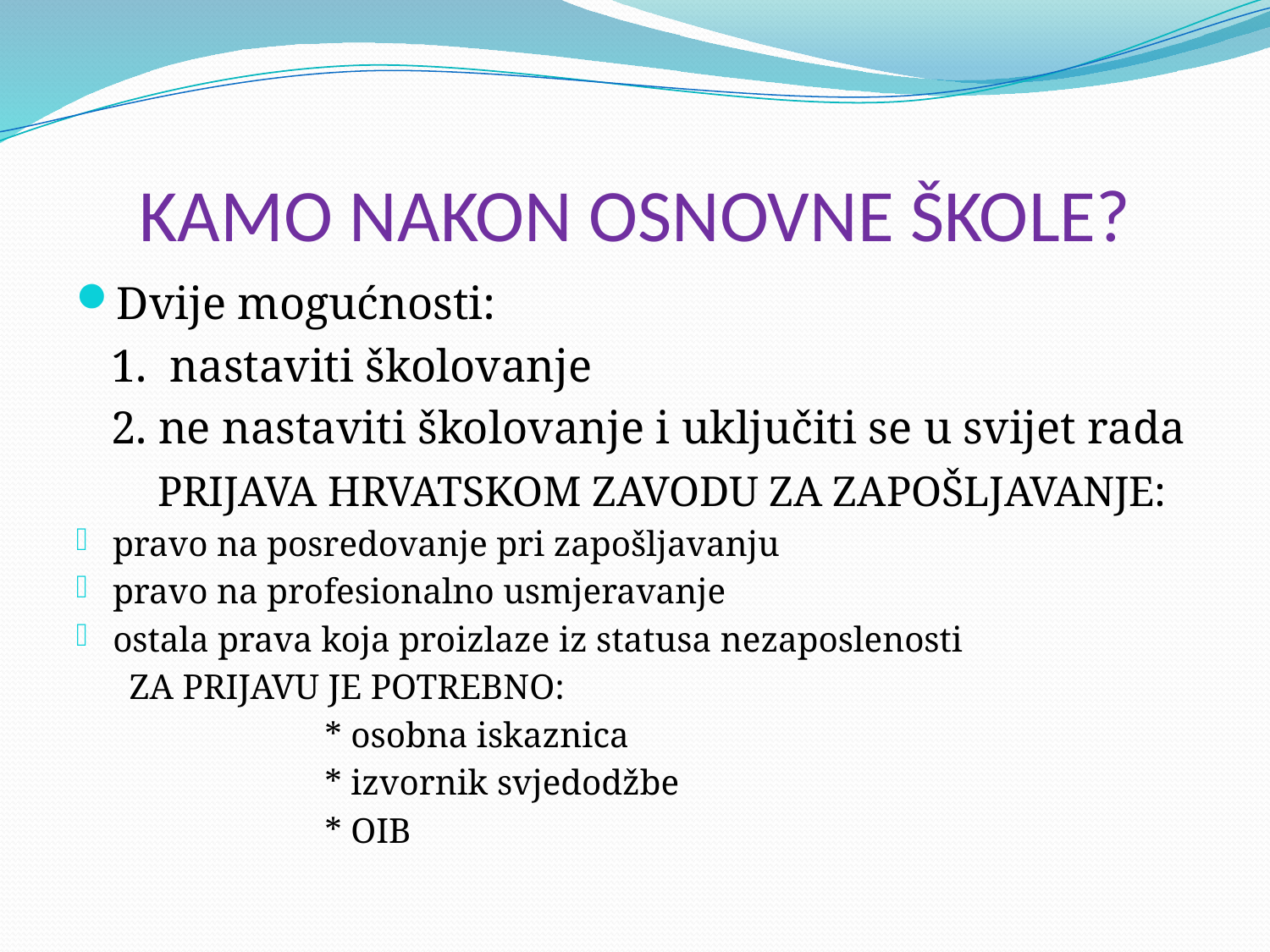

# KAMO NAKON OSNOVNE ŠKOLE?
Dvije mogućnosti:
   1.  nastaviti školovanje
   2. ne nastaviti školovanje i uključiti se u svijet rada
       PRIJAVA HRVATSKOM ZAVODU ZA ZAPOŠLJAVANJE:
pravo na posredovanje pri zapošljavanju
pravo na profesionalno usmjeravanje
ostala prava koja proizlaze iz statusa nezaposlenosti
      ZA PRIJAVU JE POTREBNO:
                            * osobna iskaznica
                            * izvornik svjedodžbe
                            * OIB